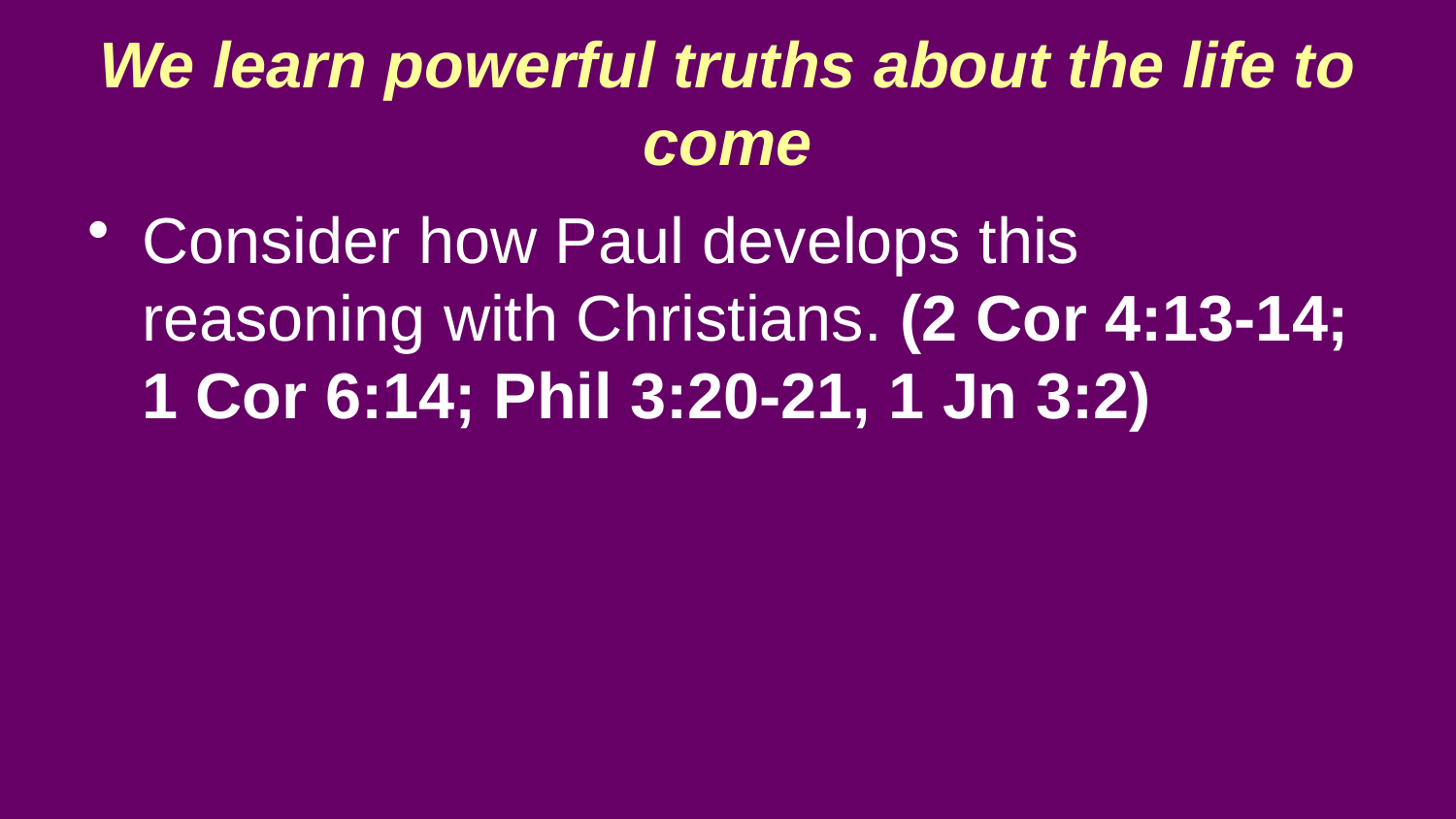

We learn powerful truths about the life to come
Consider how Paul develops this reasoning with Christians. (2 Cor 4:13-14; 1 Cor 6:14; Phil 3:20-21, 1 Jn 3:2)